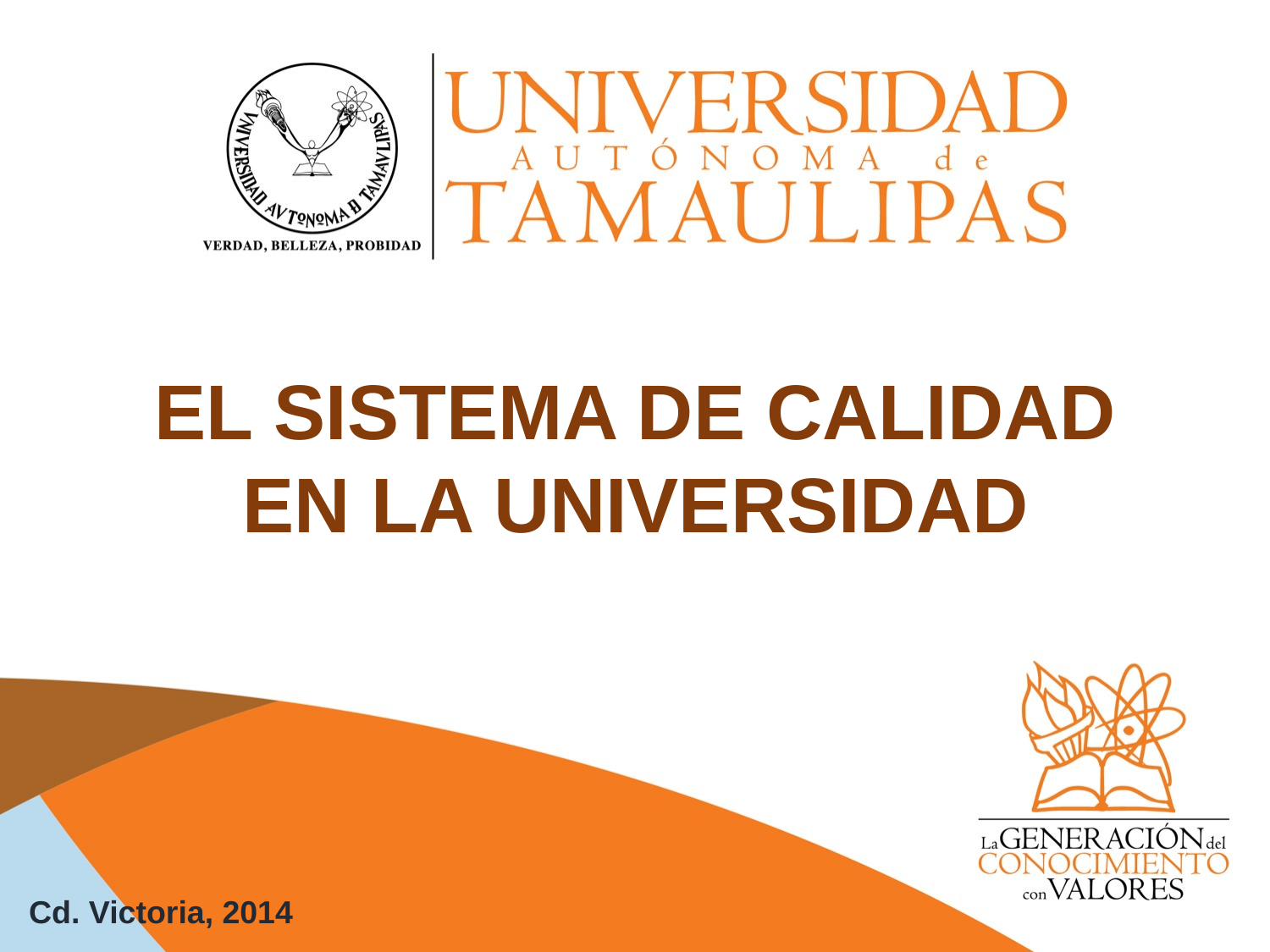

EL SISTEMA DE CALIDAD EN LA UNIVERSIDAD
Cd. Victoria, 2014